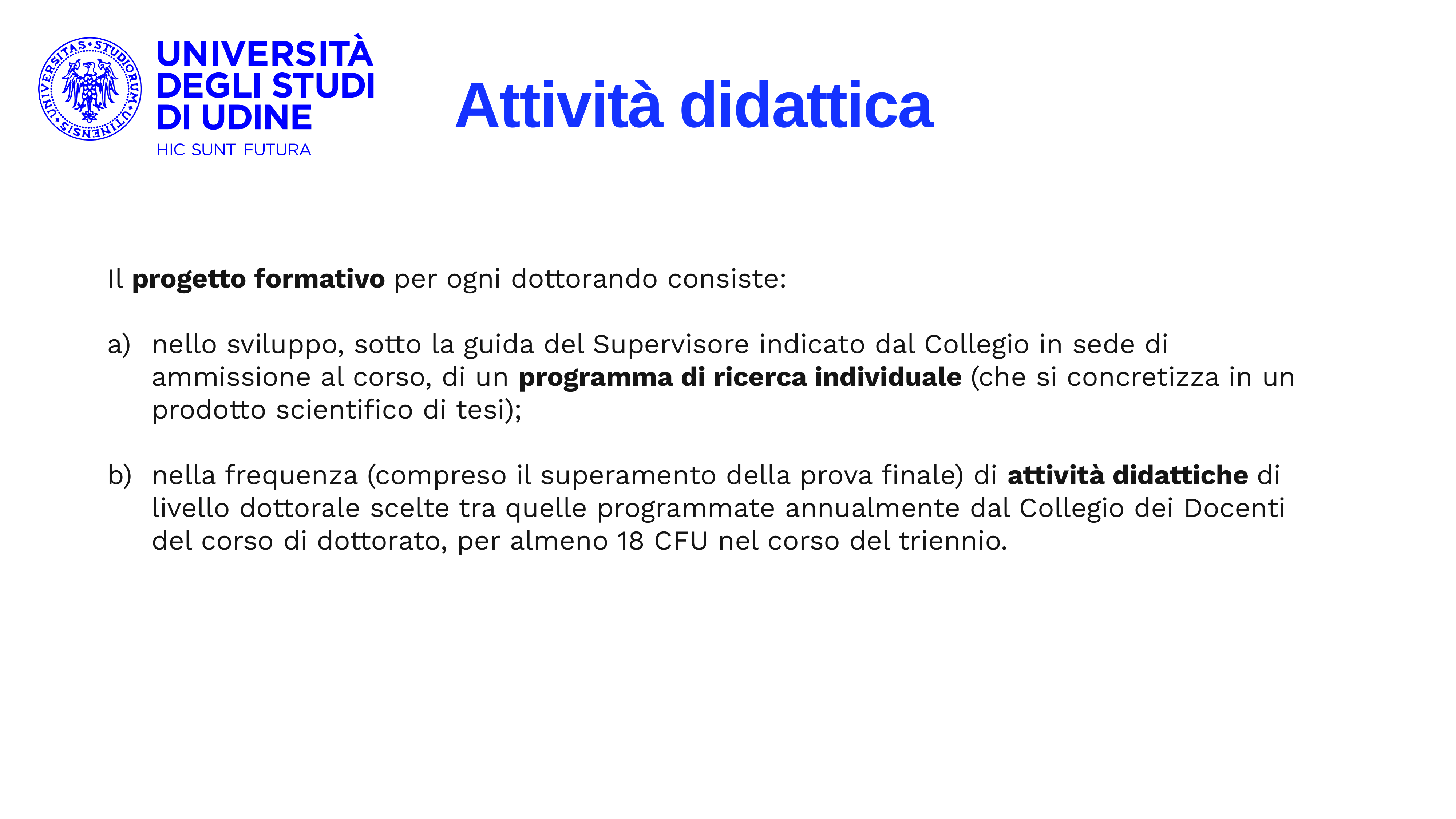

# Attività didattica
Il progetto formativo per ogni dottorando consiste:

nello sviluppo, sotto la guida del Supervisore indicato dal Collegio in sede di ammissione al corso, di un programma di ricerca individuale (che si concretizza in un prodotto scientifico di tesi);

nella frequenza (compreso il superamento della prova finale) di attività didattiche di livello dottorale scelte tra quelle programmate annualmente dal Collegio dei Docenti del corso di dottorato, per almeno 18 CFU nel corso del triennio.